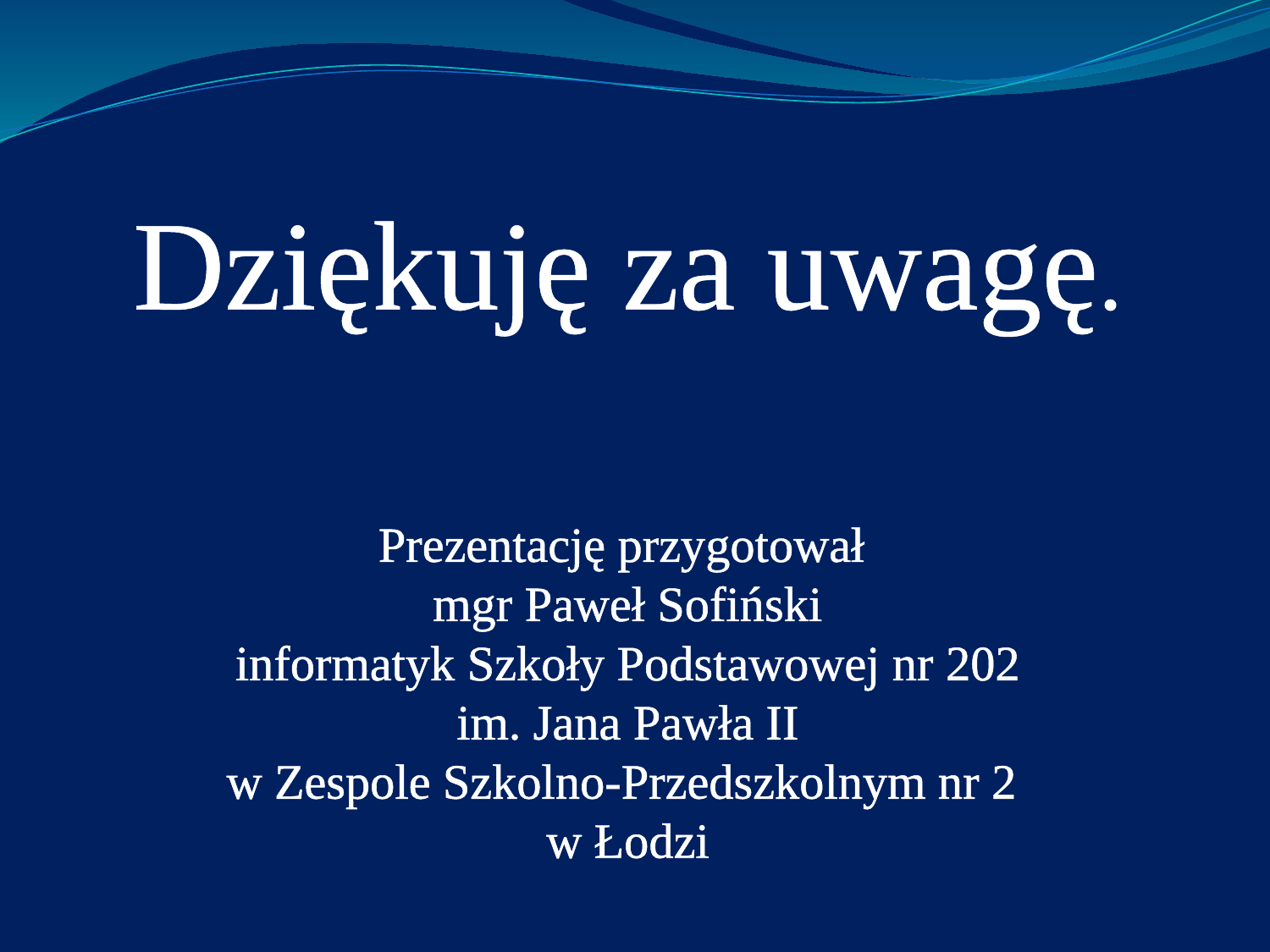

Dziękuję za uwagę.

Prezentację przygotował
mgr Paweł Sofiński
informatyk Szkoły Podstawowej nr 202
im. Jana Pawła II
w Zespole Szkolno-Przedszkolnym nr 2
w Łodzi